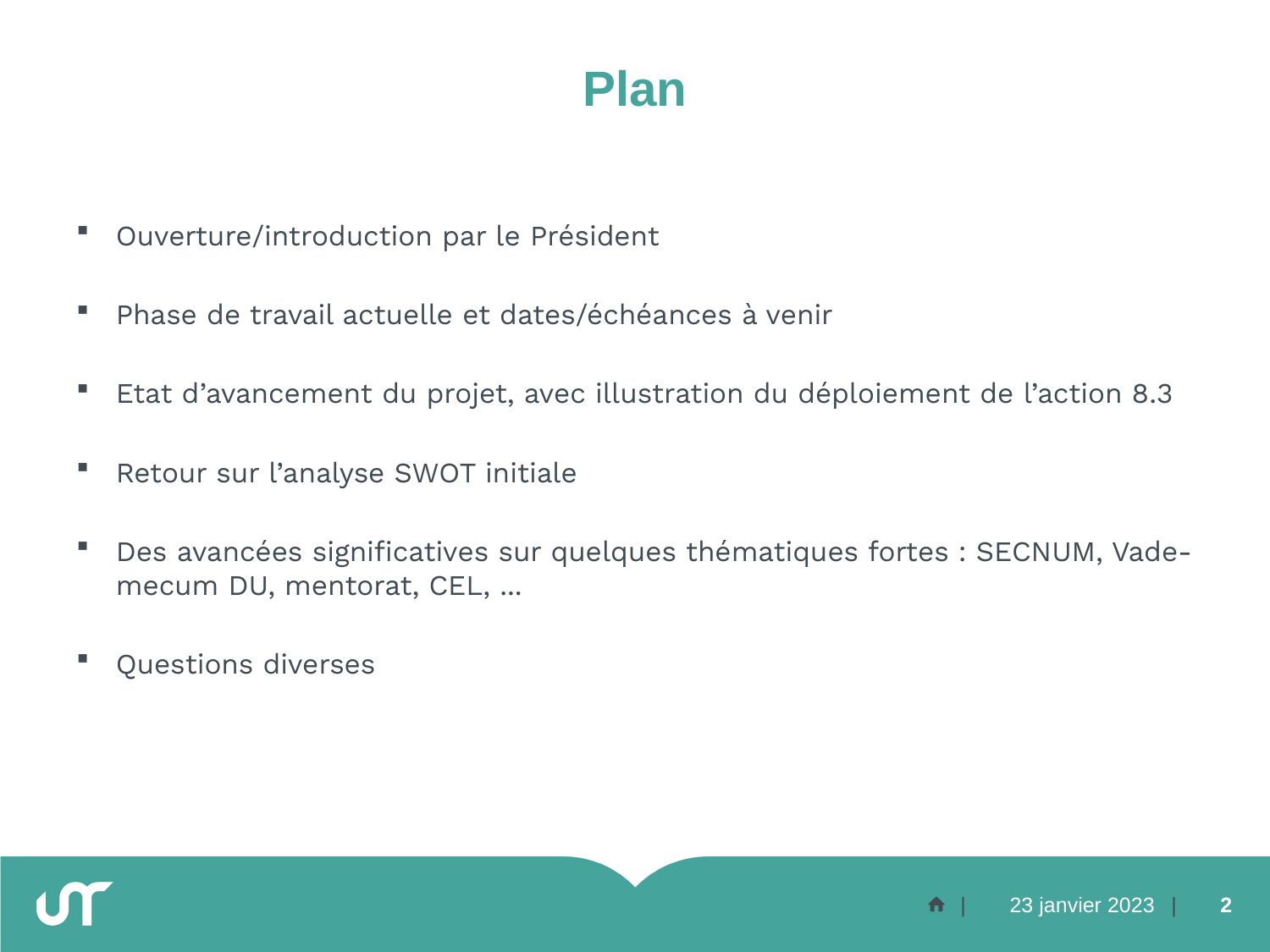

# Plan

Ouverture/introduction par le Président

Phase de travail actuelle et dates/échéances à venir

Etat d’avancement du projet, avec illustration du déploiement de l’action 8.3

Retour sur l’analyse SWOT initiale

Des avancées significatives sur quelques thématiques fortes : SECNUM, Vade-mecum DU, mentorat, CEL, ...

Questions diverses